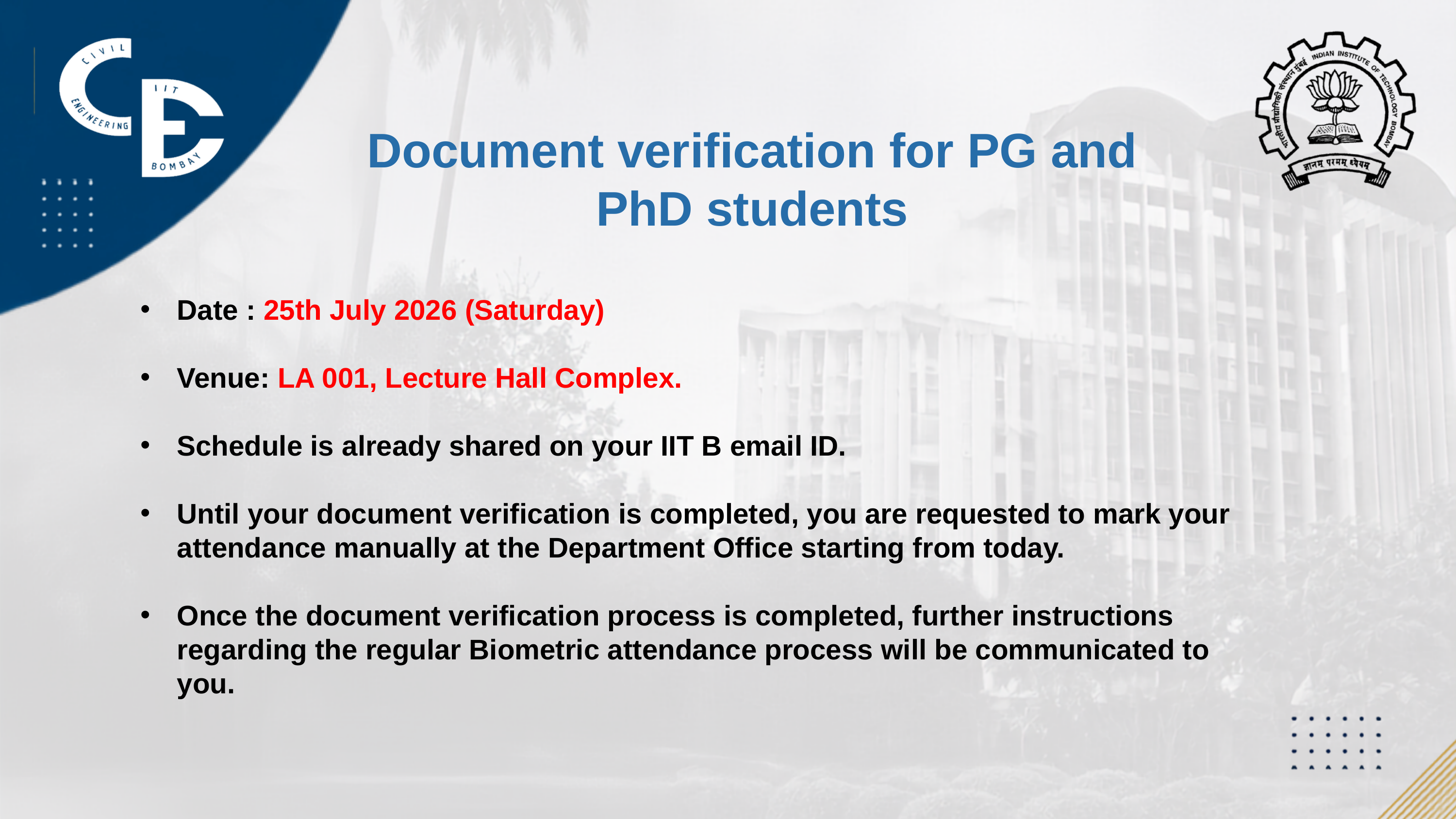

Document verification for PG and PhD students

Date : 25th July 2026 (Saturday)

Venue: LA 001, Lecture Hall Complex.

Schedule is already shared on your IIT B email ID.

Until your document verification is completed, you are requested to mark your attendance manually at the Department Office starting from today.

Once the document verification process is completed, further instructions regarding the regular Biometric attendance process will be communicated to you.